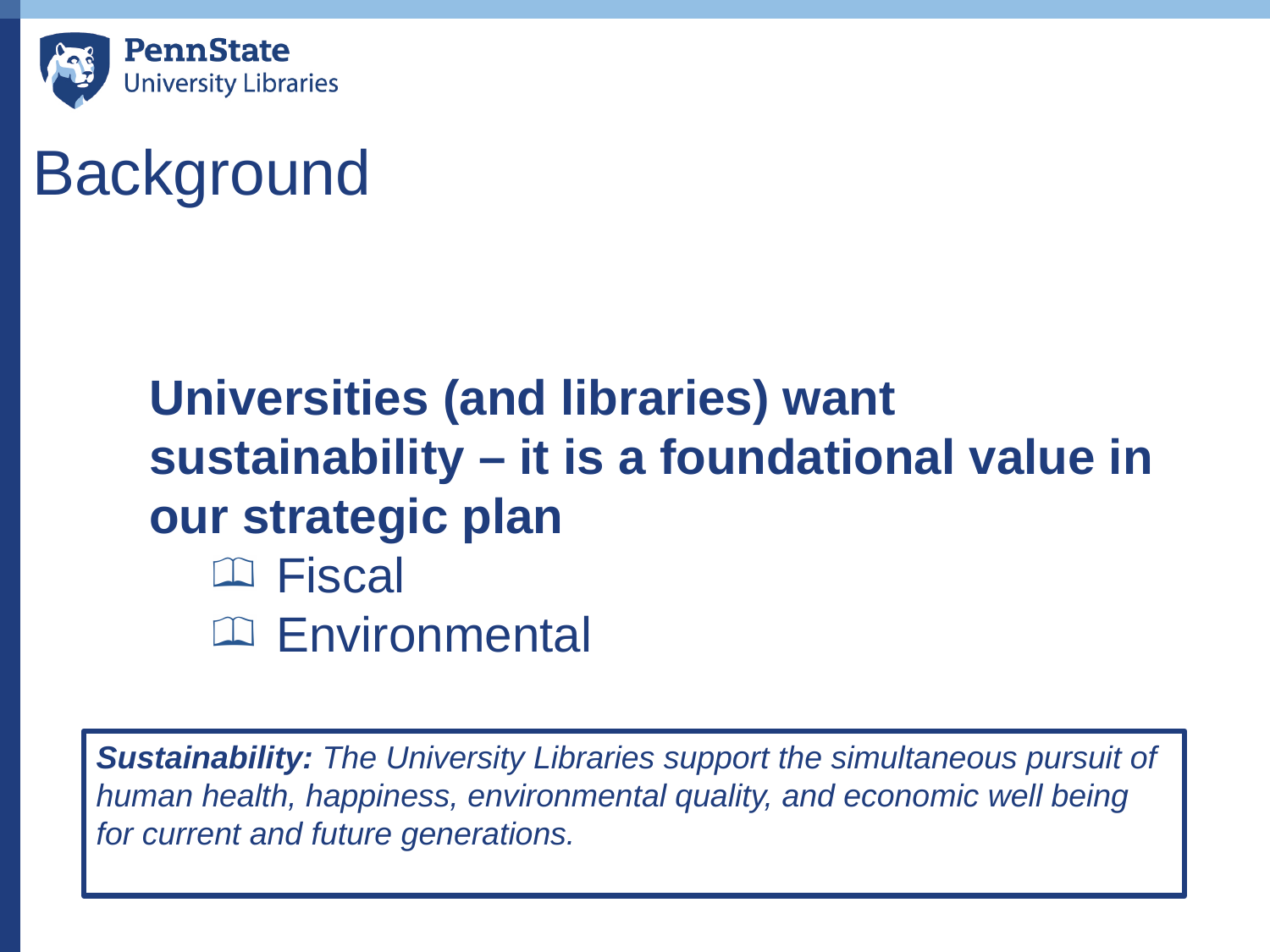

Background
Universities (and libraries) want sustainability – it is a foundational value in our strategic plan
Fiscal
Environmental

Sustainability: The University Libraries support the simultaneous pursuit of human health, happiness, environmental quality, and economic well being for current and future generations.